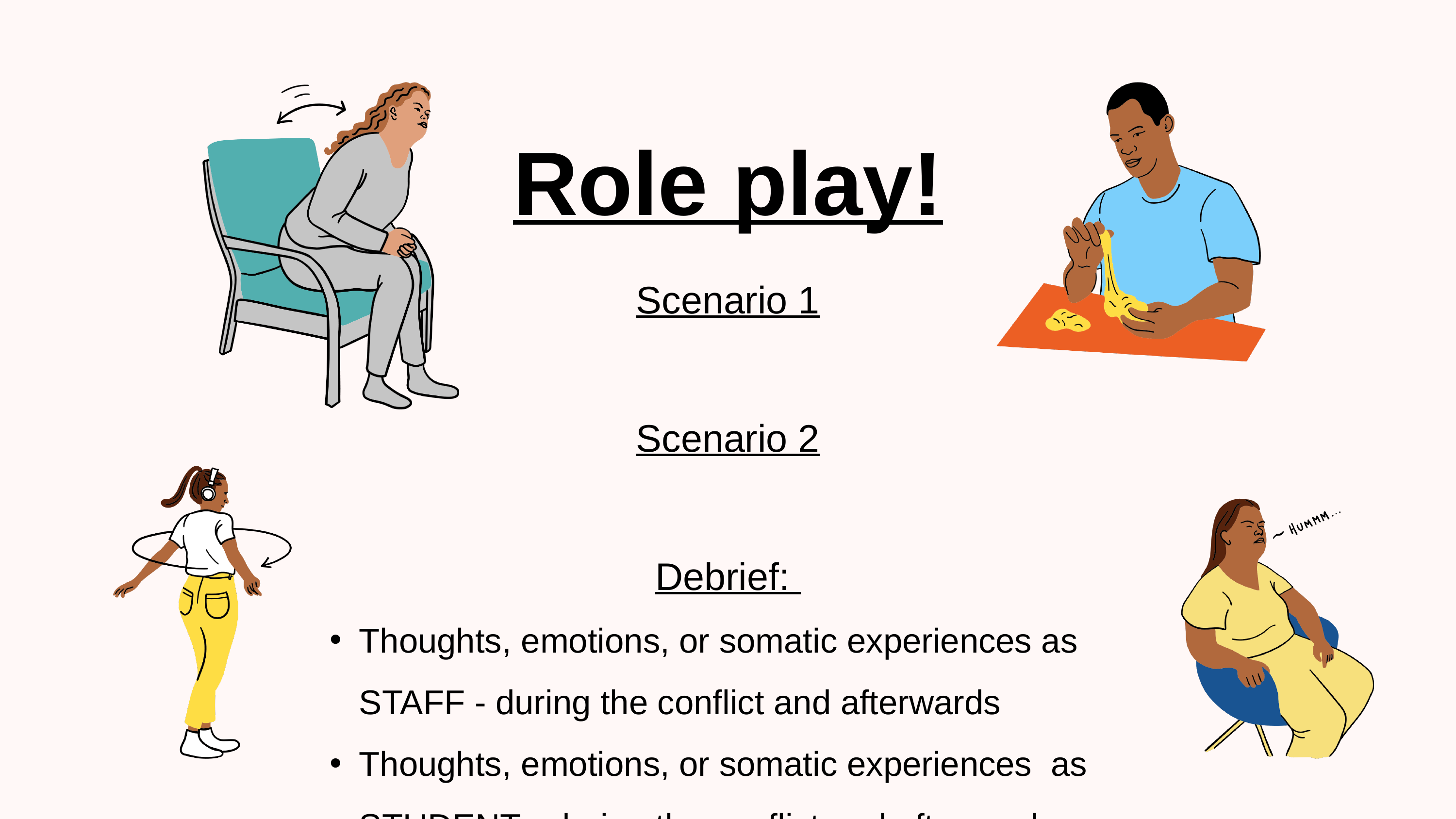

Role play!

Scenario 1

Scenario 2

Debrief:
Thoughts, emotions, or somatic experiences as STAFF - during the conflict and afterwards
Thoughts, emotions, or somatic experiences  as STUDENT - during the conflict and afterwards